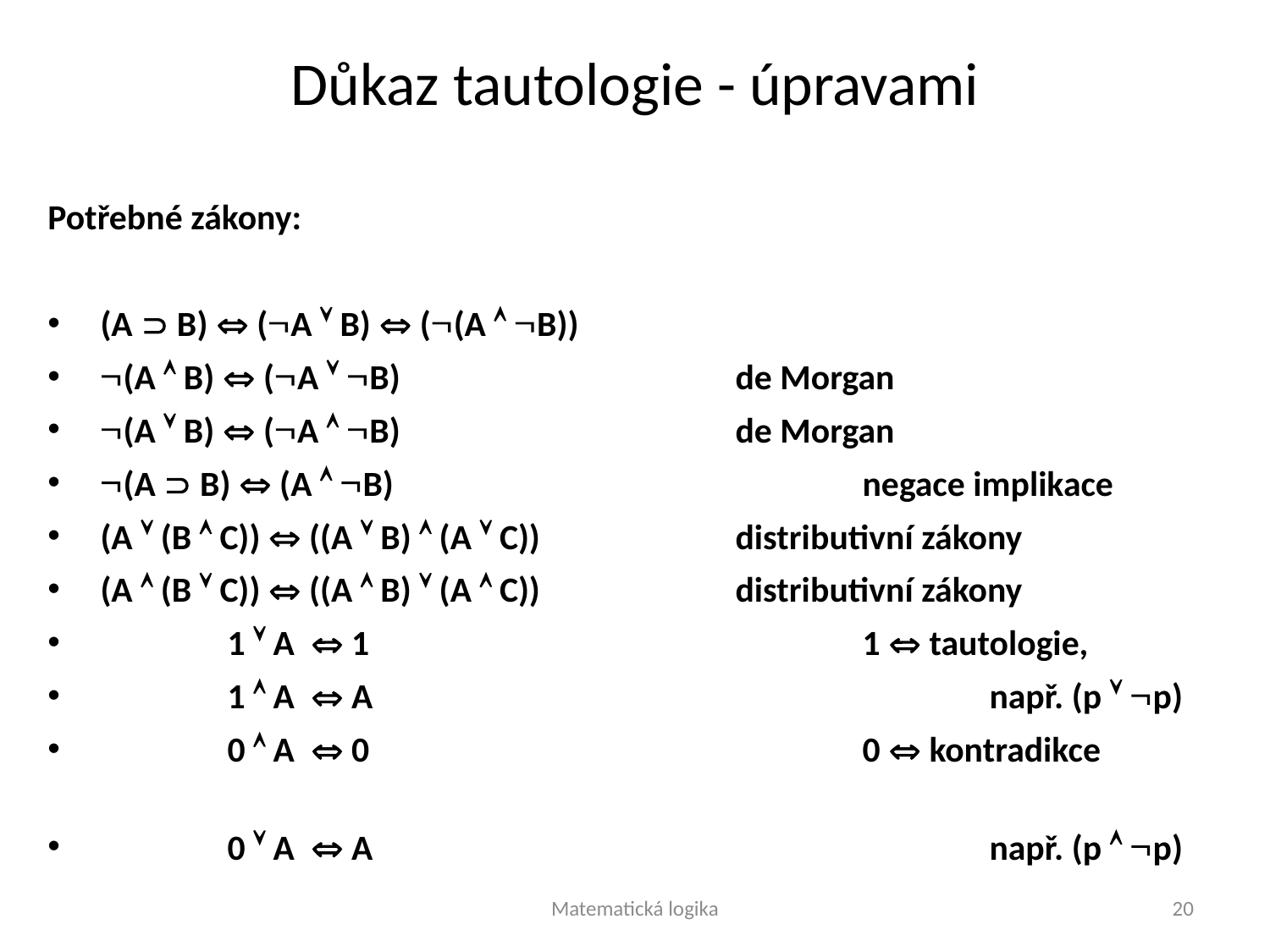

# Důkaz tautologie - úpravami
Potřebné zákony:

(A ⊃ B) ⇔ (¬A ∨ B) ⇔ (¬(A ∧ ¬B))
¬(A ∧ B) ⇔ (¬A ∨ ¬B)			de Morgan
¬(A ∨ B) ⇔ (¬A ∧ ¬B)			de Morgan
¬(A ⊃ B) ⇔ (A ∧ ¬B)				negace implikace
(A ∨ (B ∧ C)) ⇔ ((A ∨ B) ∧ (A ∨ C))		distributivní zákony
(A ∧ (B ∨ C)) ⇔ ((A ∧ B) ∨ (A ∧ C))		distributivní zákony
 	1 ∨ A  ⇔ 1				1 ⇔ tautologie,
 	1 ∧ A  ⇔ A					např. (p ∨ ¬p)
 	0 ∧ A  ⇔ 0				0 ⇔ kontradikce
 	0 ∨ A  ⇔ A					např. (p ∧ ¬p)
Matematická logika
20